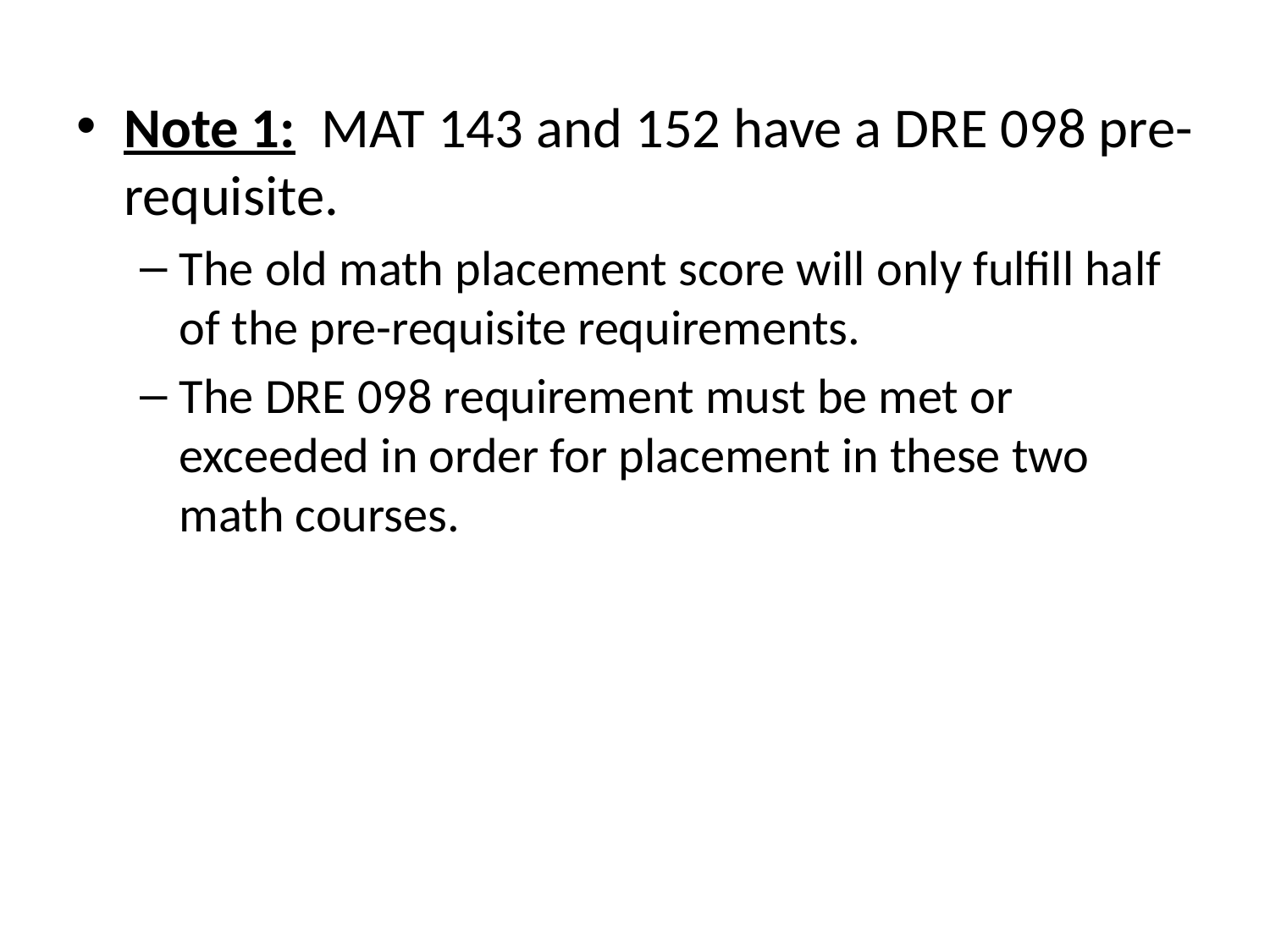

Note 1:  MAT 143 and 152 have a DRE 098 pre-requisite.
The old math placement score will only fulfill half of the pre-requisite requirements.
The DRE 098 requirement must be met or exceeded in order for placement in these two math courses.